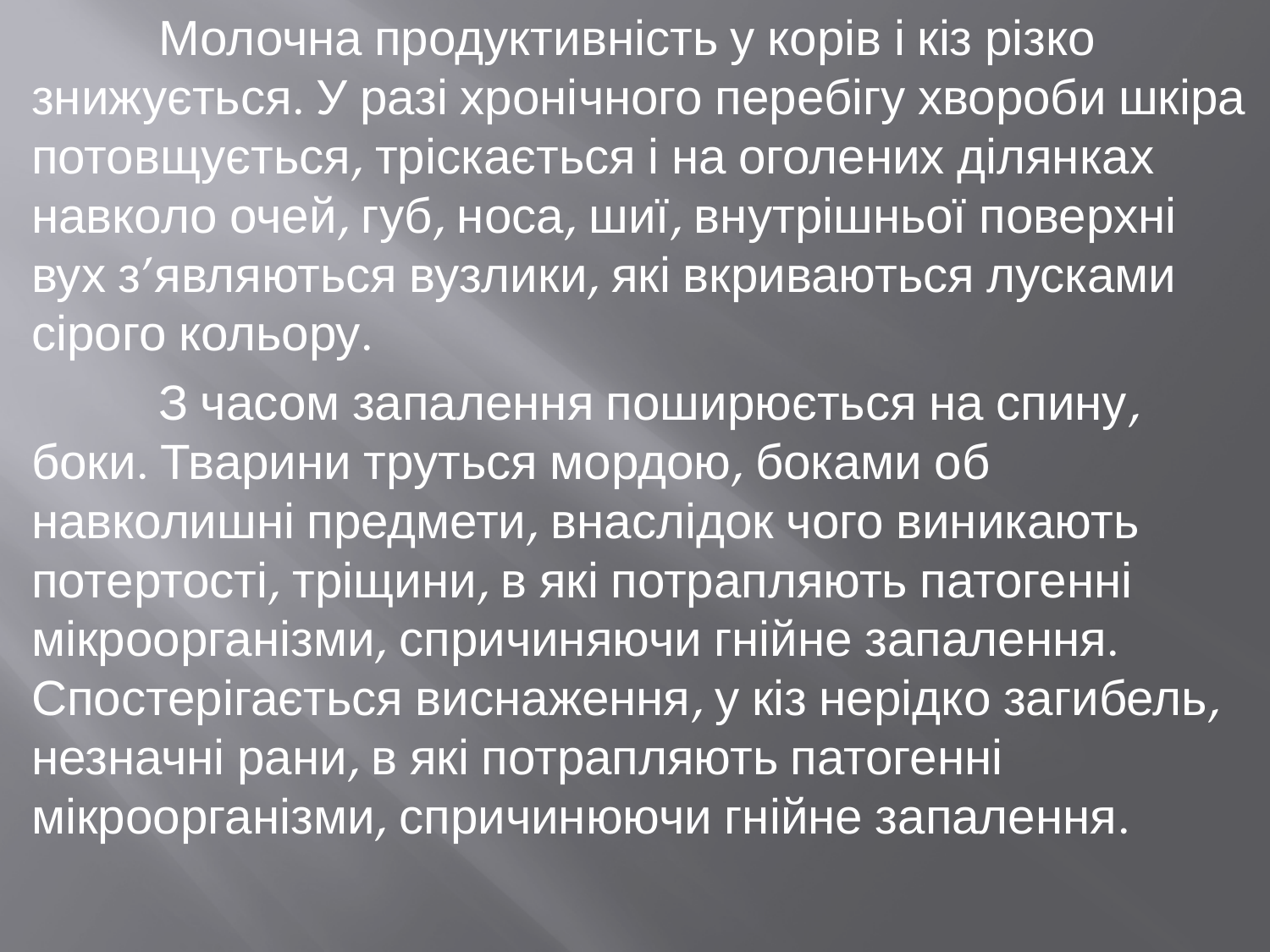

Молочна продуктивність у корів і кіз різко знижується. У разі хронічного перебігу хвороби шкіра потовщується, тріскається і на оголених ділянках навколо очей, губ, носа, шиї, внутрішньої поверхні вух з’являються вузлики, які вкриваються лусками сірого кольору.
	З часом запалення поширюється на спину, боки. Тварини труться мордою, боками об навколишні предмети, внаслідок чого виникають потертості, тріщини, в які потрапляють патогенні мікроорганізми, спричиняючи гнійне запалення. Спостерігається виснаження, у кіз нерідко загибель, незначні рани, в які потрапляють патогенні мікроорганізми, спричинюючи гнійне запалення.